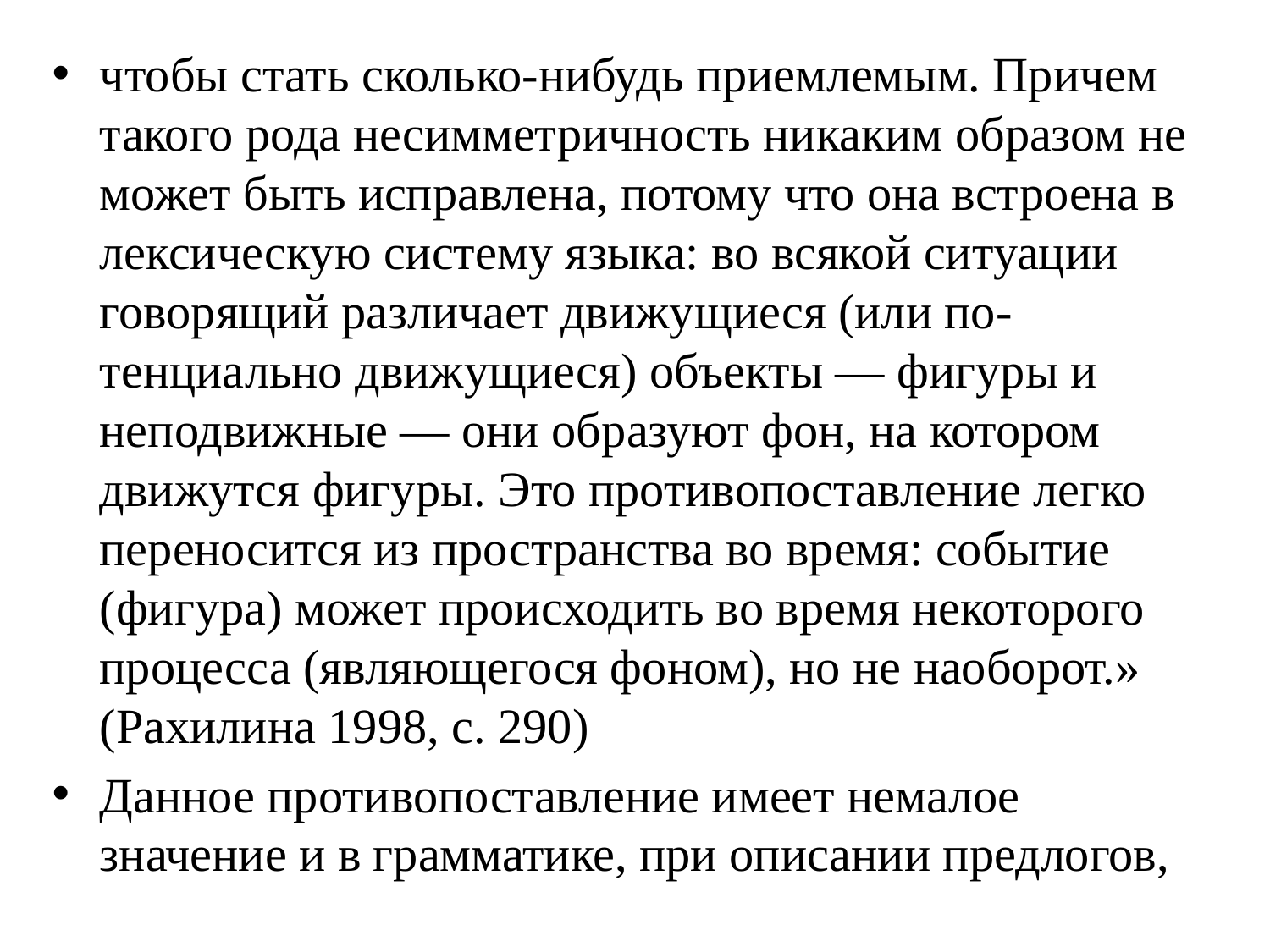

чтобы стать сколько-нибудь приемлемым. Причем такого рода несимметричность никаким образом не может быть исправлена, потому что она встроена в лексическую систему языка: во всякой ситуации говорящий различает движущиеся (или по- тенциально движущиеся) объекты — фигуры и неподвижные — они образуют фон, на котором движутся фигуры. Это противопоставление легко переносится из пространства во время: событие (фигура) может происходить во время некоторого процесса (являющегося фоном), но не наоборот.» (Рахилина 1998, с. 290)
Данное противопоставление имеет немалое значение и в грамматике, при описании предлогов,